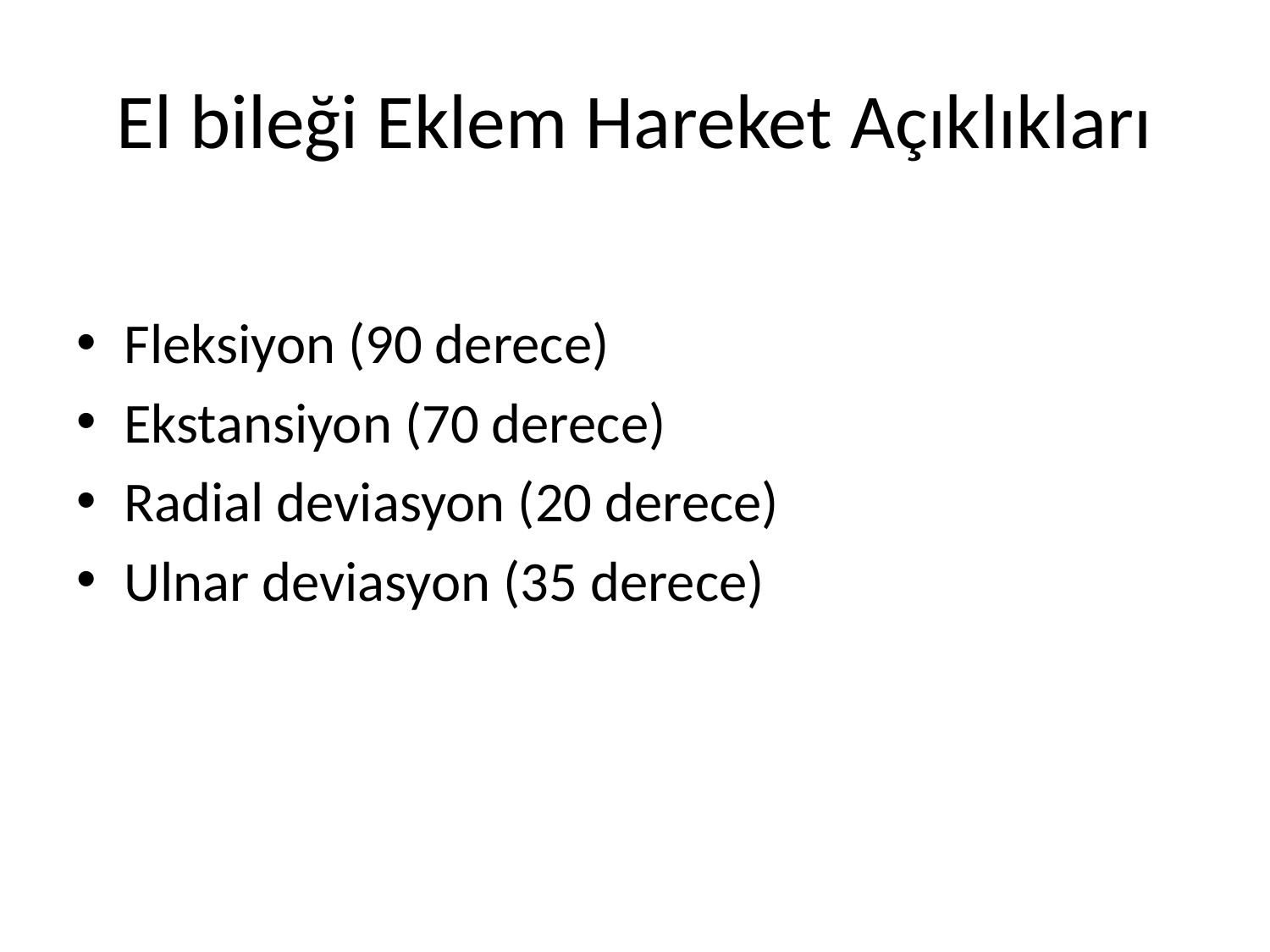

# El bileği Eklem Hareket Açıklıkları

Fleksiyon (90 derece)
Ekstansiyon (70 derece)
Radial deviasyon (20 derece)
Ulnar deviasyon (35 derece)